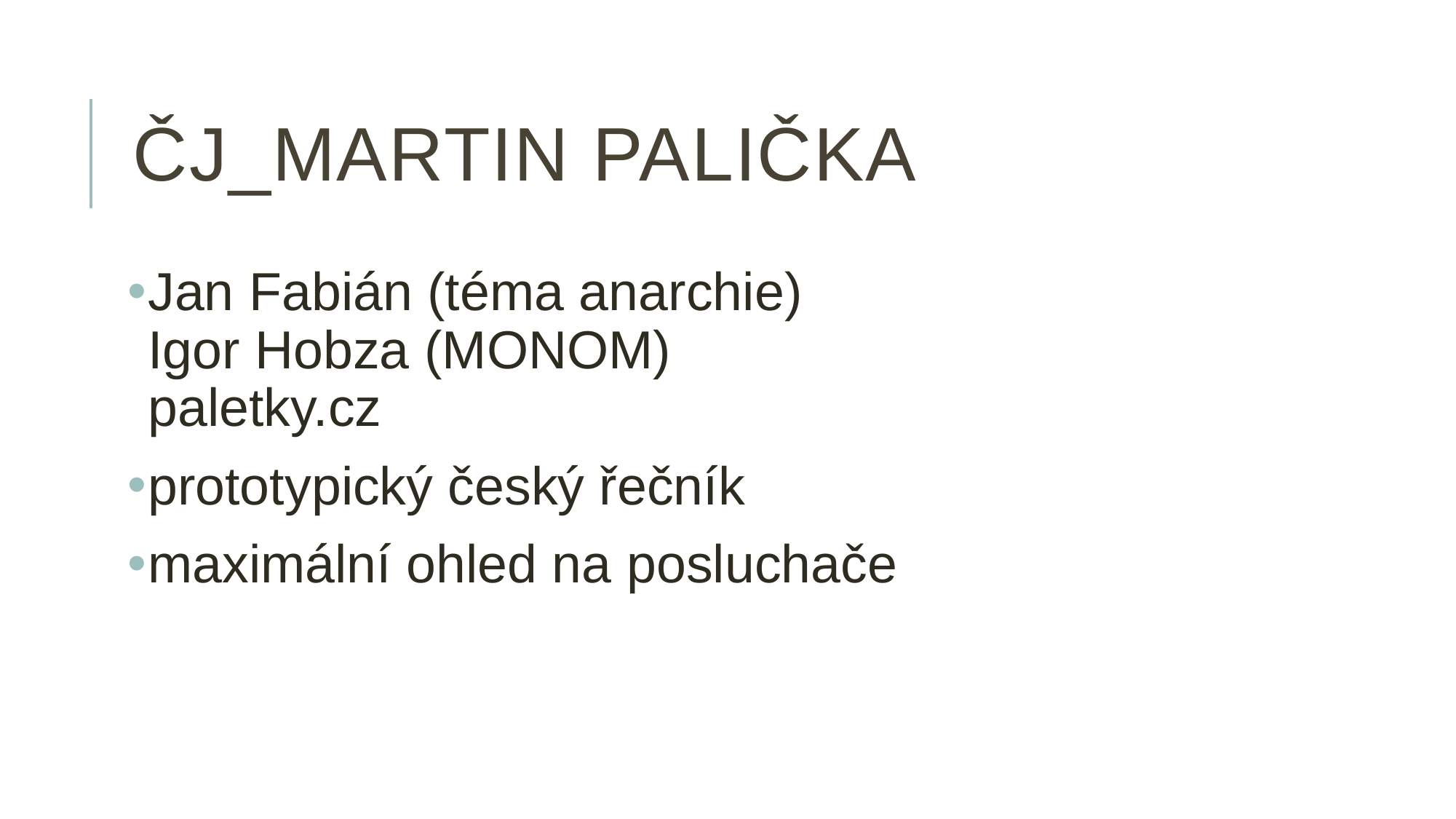

# ČJ_Martin palička
Jan Fabián (téma anarchie)
Igor Hobza (MONOM)
paletky.cz
prototypický český řečník
maximální ohled na posluchače